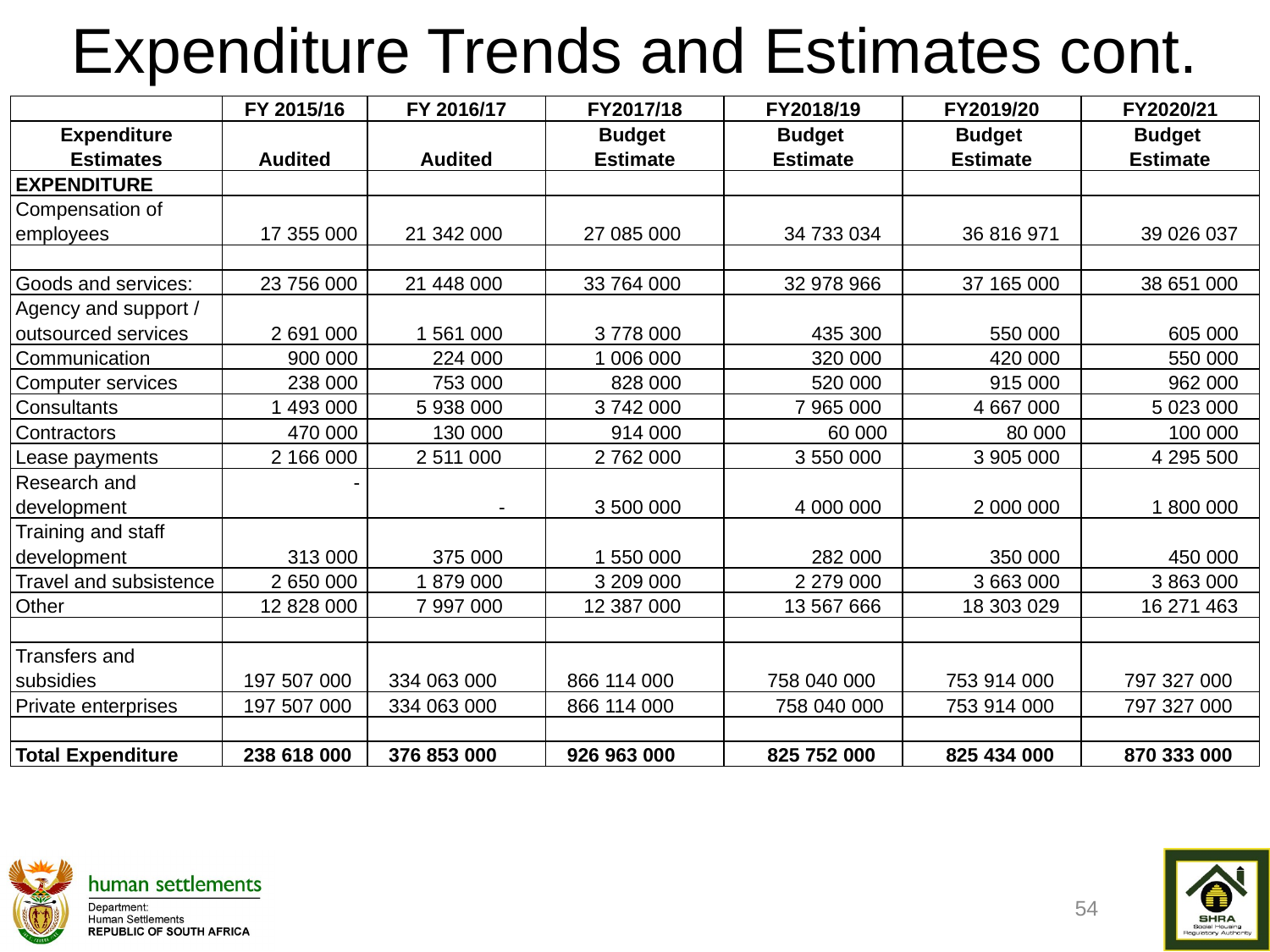

# Expenditure Trends and Estimates cont.
|  | FY 2015/16 | FY 2016/17 | FY2017/18 | FY2018/19 | FY2019/20 | FY2020/21 |
| --- | --- | --- | --- | --- | --- | --- |
| Expenditure Estimates | Audited | Audited | Budget Estimate | Budget Estimate | Budget Estimate | Budget Estimate |
| EXPENDITURE |  |  |  |  |  |  |
| Compensation of employees | 17 355 000 | 21 342 000 | 27 085 000 | 34 733 034 | 36 816 971 | 39 026 037 |
|  |  |  |  |  |  |  |
| Goods and services: | 23 756 000 | 21 448 000 | 33 764 000 | 32 978 966 | 37 165 000 | 38 651 000 |
| Agency and support / outsourced services | 2 691 000 | 1 561 000 | 3 778 000 | 435 300 | 550 000 | 605 000 |
| Communication | 900 000 | 224 000 | 1 006 000 | 320 000 | 420 000 | 550 000 |
| Computer services | 238 000 | 753 000 | 828 000 | 520 000 | 915 000 | 962 000 |
| Consultants | 1 493 000 | 5 938 000 | 3 742 000 | 7 965 000 | 4 667 000 | 5 023 000 |
| Contractors | 470 000 | 130 000 | 914 000 | 60 000 | 80 000 | 100 000 |
| Lease payments | 2 166 000 | 2 511 000 | 2 762 000 | 3 550 000 | 3 905 000 | 4 295 500 |
| Research and development | - | - | 3 500 000 | 4 000 000 | 2 000 000 | 1 800 000 |
| Training and staff development | 313 000 | 375 000 | 1 550 000 | 282 000 | 350 000 | 450 000 |
| Travel and subsistence | 2 650 000 | 1 879 000 | 3 209 000 | 2 279 000 | 3 663 000 | 3 863 000 |
| Other | 12 828 000 | 7 997 000 | 12 387 000 | 13 567 666 | 18 303 029 | 16 271 463 |
|  |  |  |  |  |  |  |
| Transfers and subsidies | 197 507 000 | 334 063 000 | 866 114 000 | 758 040 000 | 753 914 000 | 797 327 000 |
| Private enterprises | 197 507 000 | 334 063 000 | 866 114 000 | 758 040 000 | 753 914 000 | 797 327 000 |
|  |  |  |  |  |  |  |
| Total Expenditure | 238 618 000 | 376 853 000 | 926 963 000 | 825 752 000 | 825 434 000 | 870 333 000 |
54